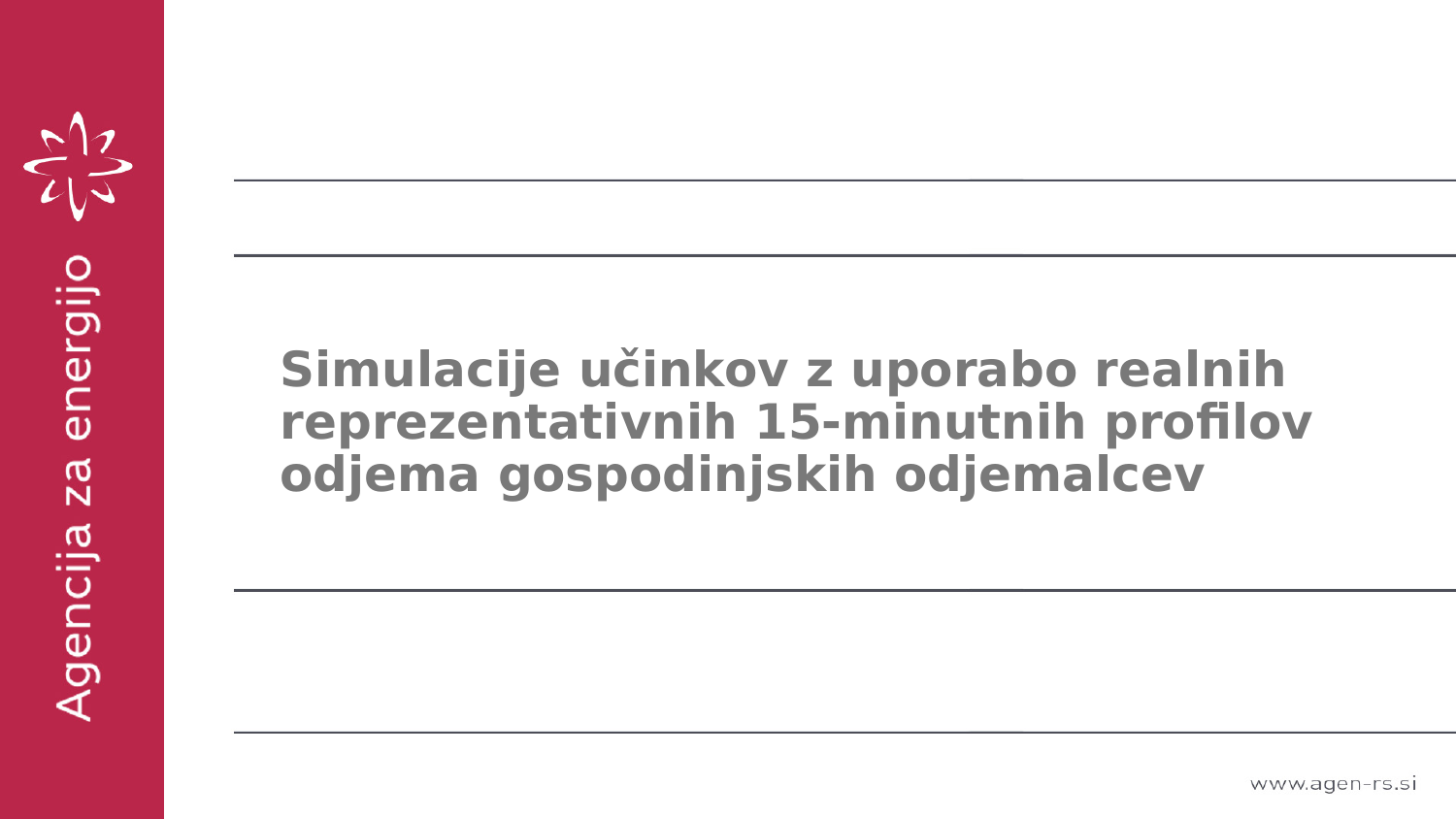

# Simulacije učinkov z uporabo realnih reprezentativnih 15-minutnih profilov odjema gospodinjskih odjemalcev